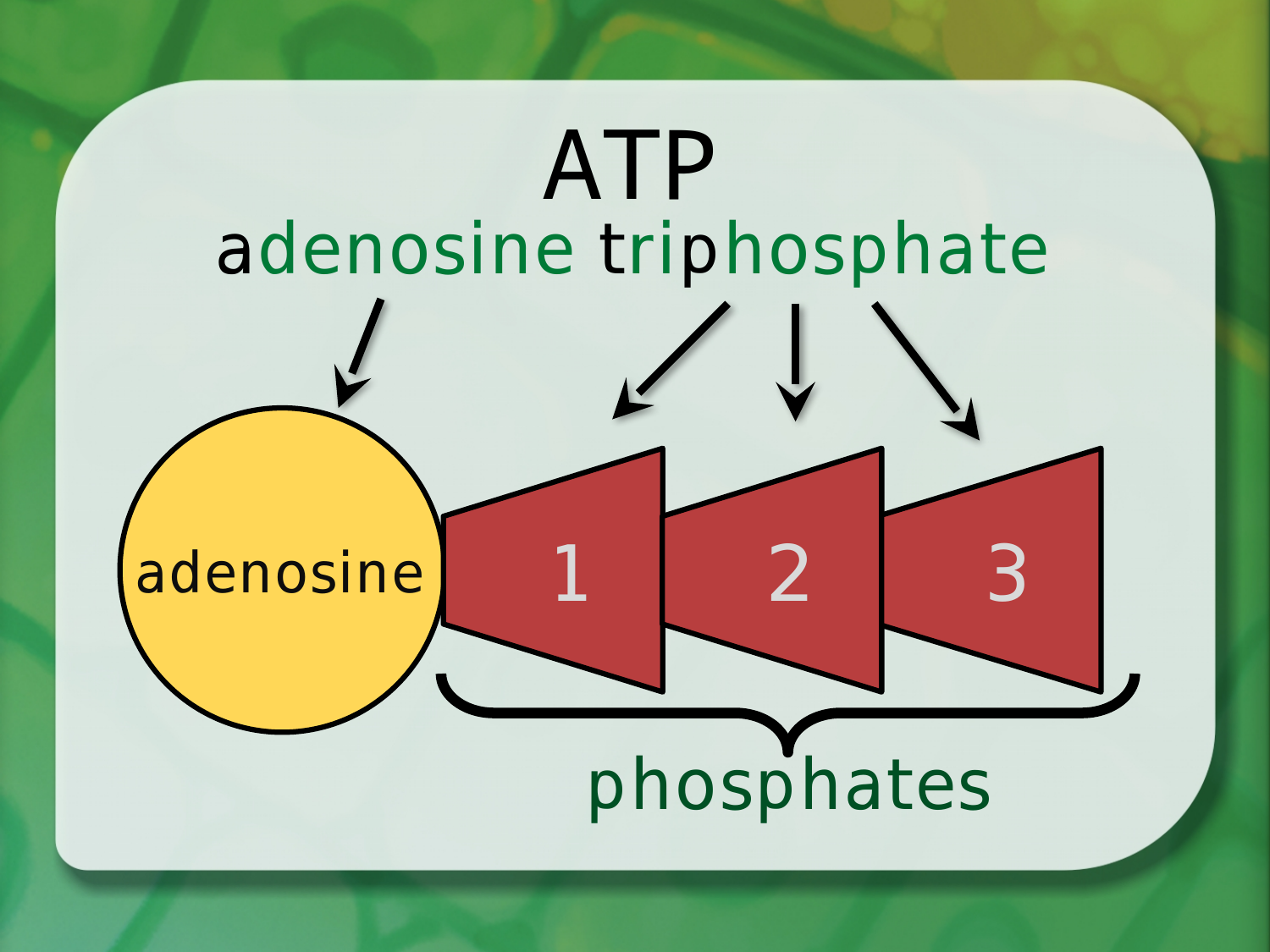

ATP
adenosine triphosphate
adenosine
2
1
3

phosphates